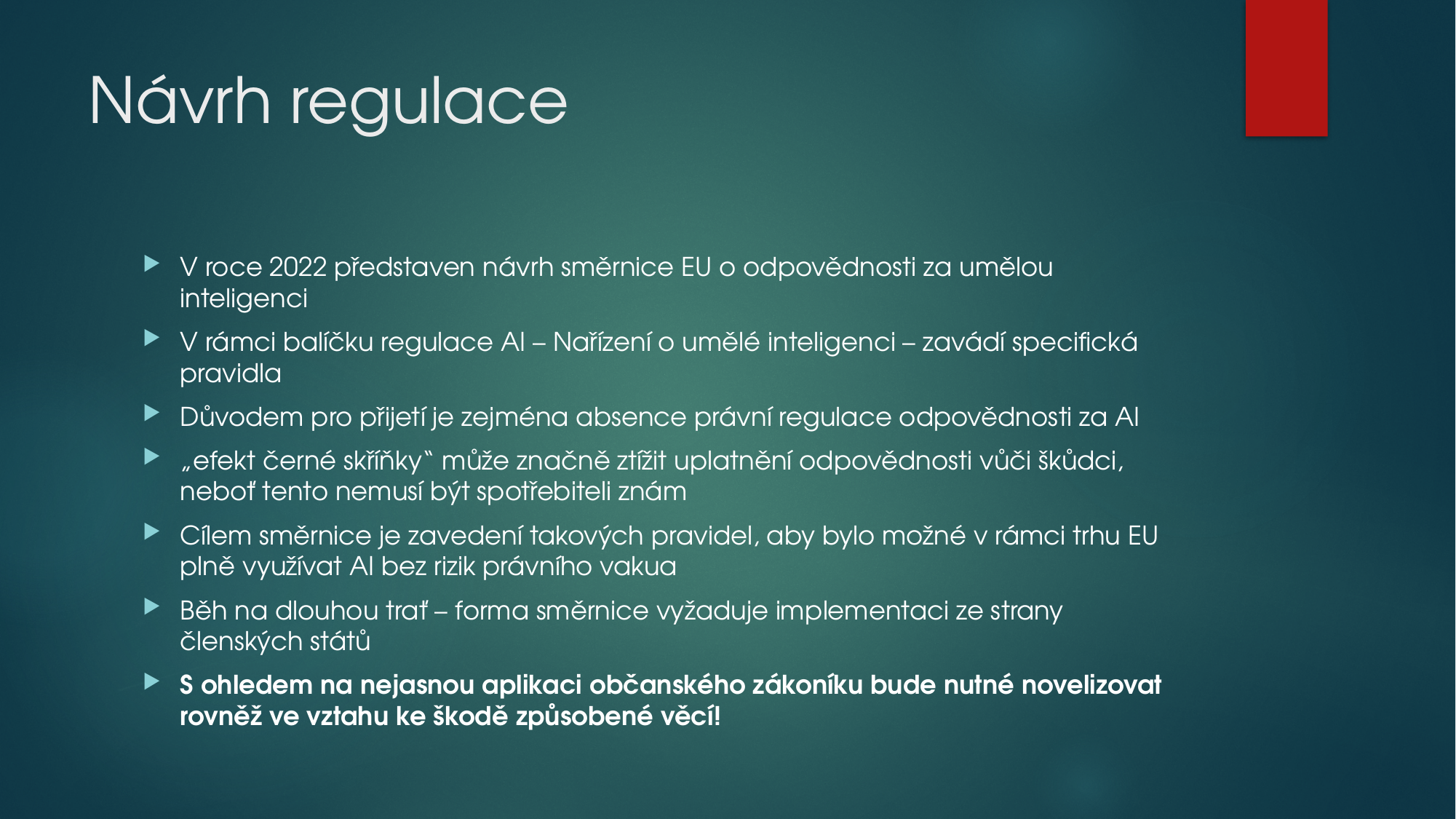

# Návrh regulace
V roce 2022 představen návrh směrnice EU o odpovědnosti za umělou inteligenci
V rámci balíčku regulace AI – Nařízení o umělé inteligenci – zavádí specifická pravidla
Důvodem pro přijetí je zejména absence právní regulace odpovědnosti za AI
„efekt černé skříňky“ může značně ztížit uplatnění odpovědnosti vůči škůdci, neboť tento nemusí být spotřebiteli znám
Cílem směrnice je zavedení takových pravidel, aby bylo možné v rámci trhu EU plně využívat AI bez rizik právního vakua
Běh na dlouhou trať – forma směrnice vyžaduje implementaci ze strany členských států
S ohledem na nejasnou aplikaci občanského zákoníku bude nutné novelizovat rovněž ve vztahu ke škodě způsobené věcí!